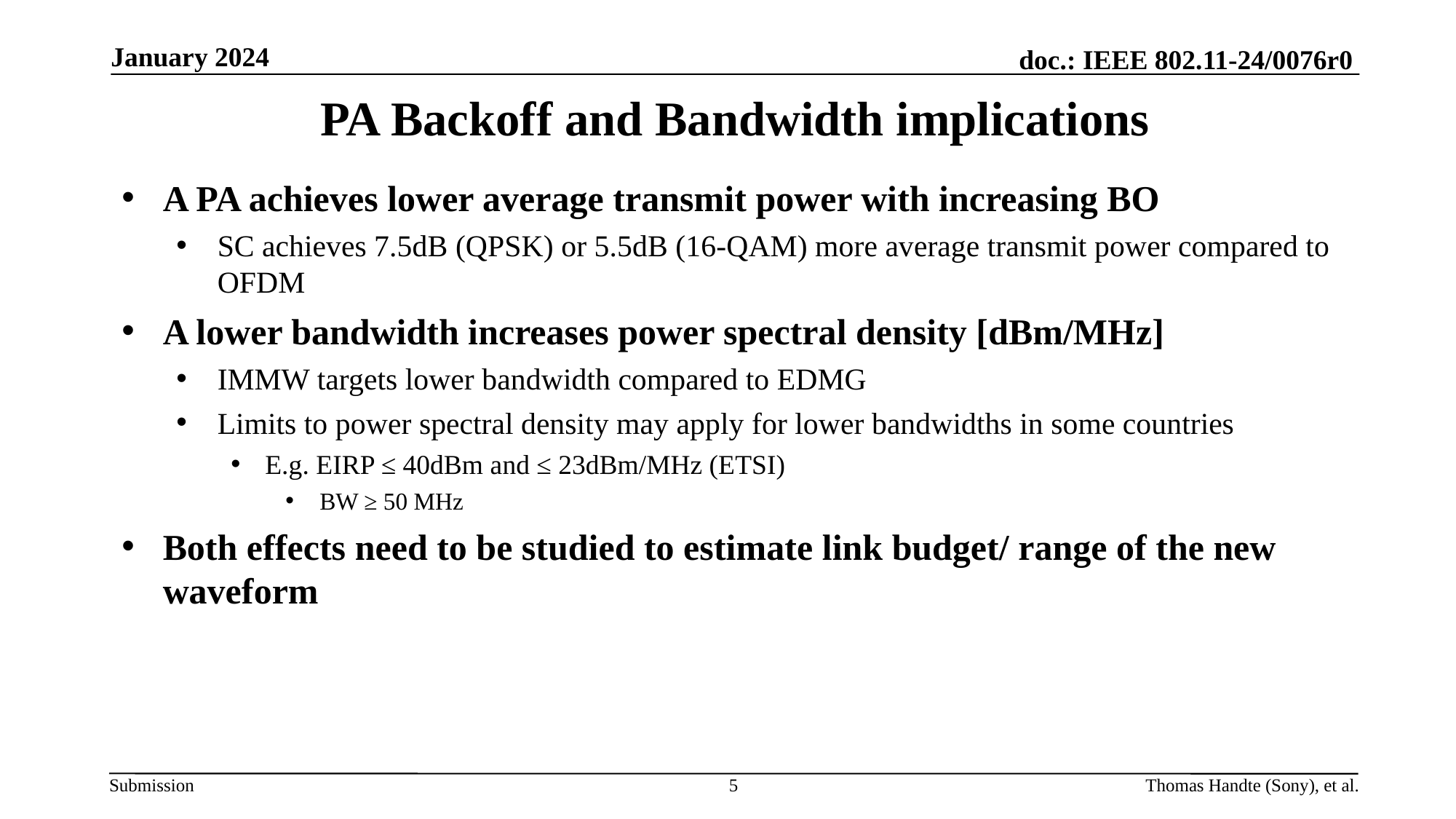

January 2024
# PA Backoff and Bandwidth implications
A PA achieves lower average transmit power with increasing BO
SC achieves 7.5dB (QPSK) or 5.5dB (16-QAM) more average transmit power compared to OFDM
A lower bandwidth increases power spectral density [dBm/MHz]
IMMW targets lower bandwidth compared to EDMG
Limits to power spectral density may apply for lower bandwidths in some countries
E.g. EIRP ≤ 40dBm and ≤ 23dBm/MHz (ETSI)
BW ≥ 50 MHz
Both effects need to be studied to estimate link budget/ range of the new waveform

5
Thomas Handte (Sony), et al.